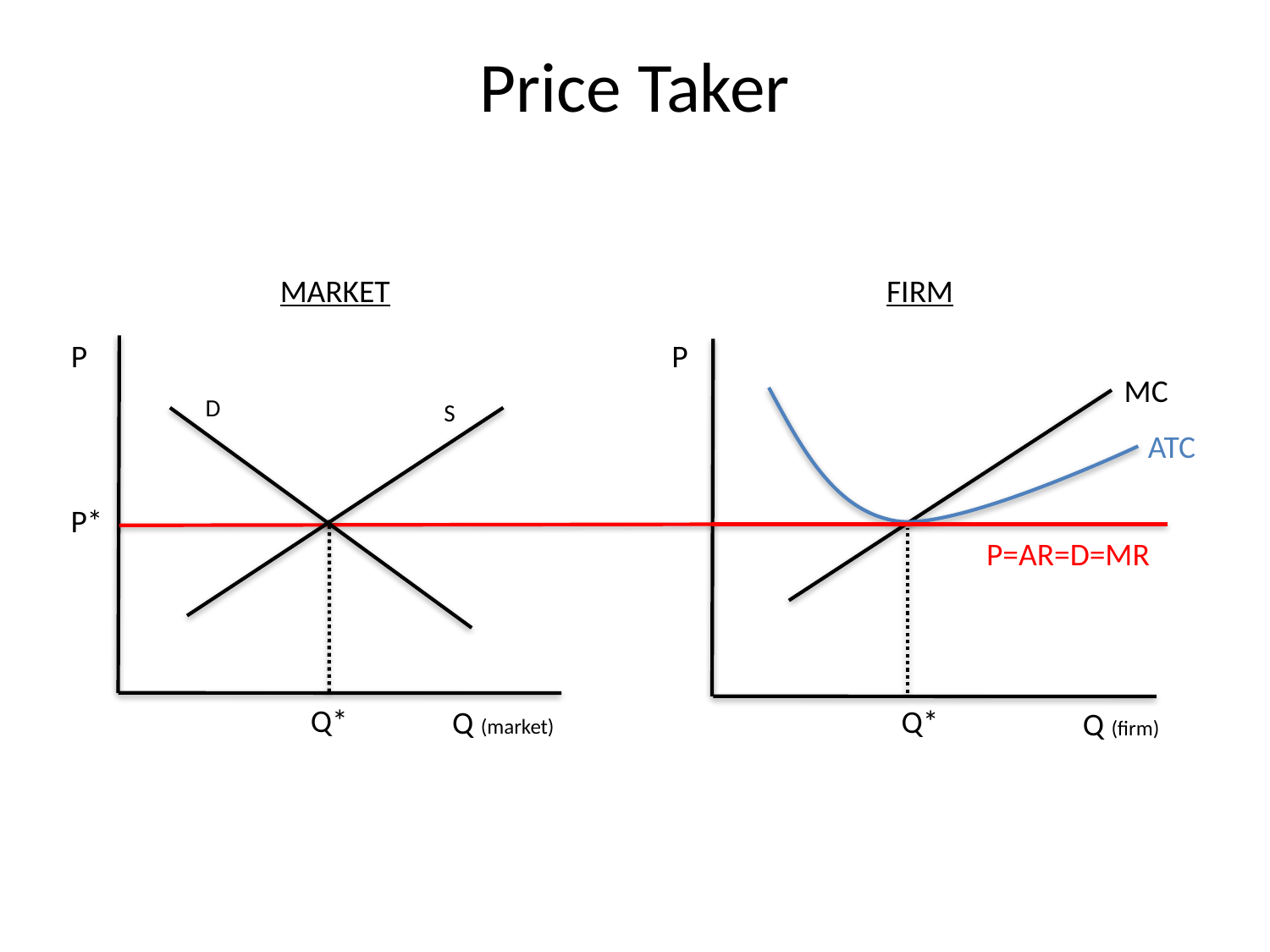

# Price Taker
MARKET
FIRM
P
P
MC
D

S
ATC
P*
P=AR=D=MR
Q*
Q*
Q (market)
Q (firm)